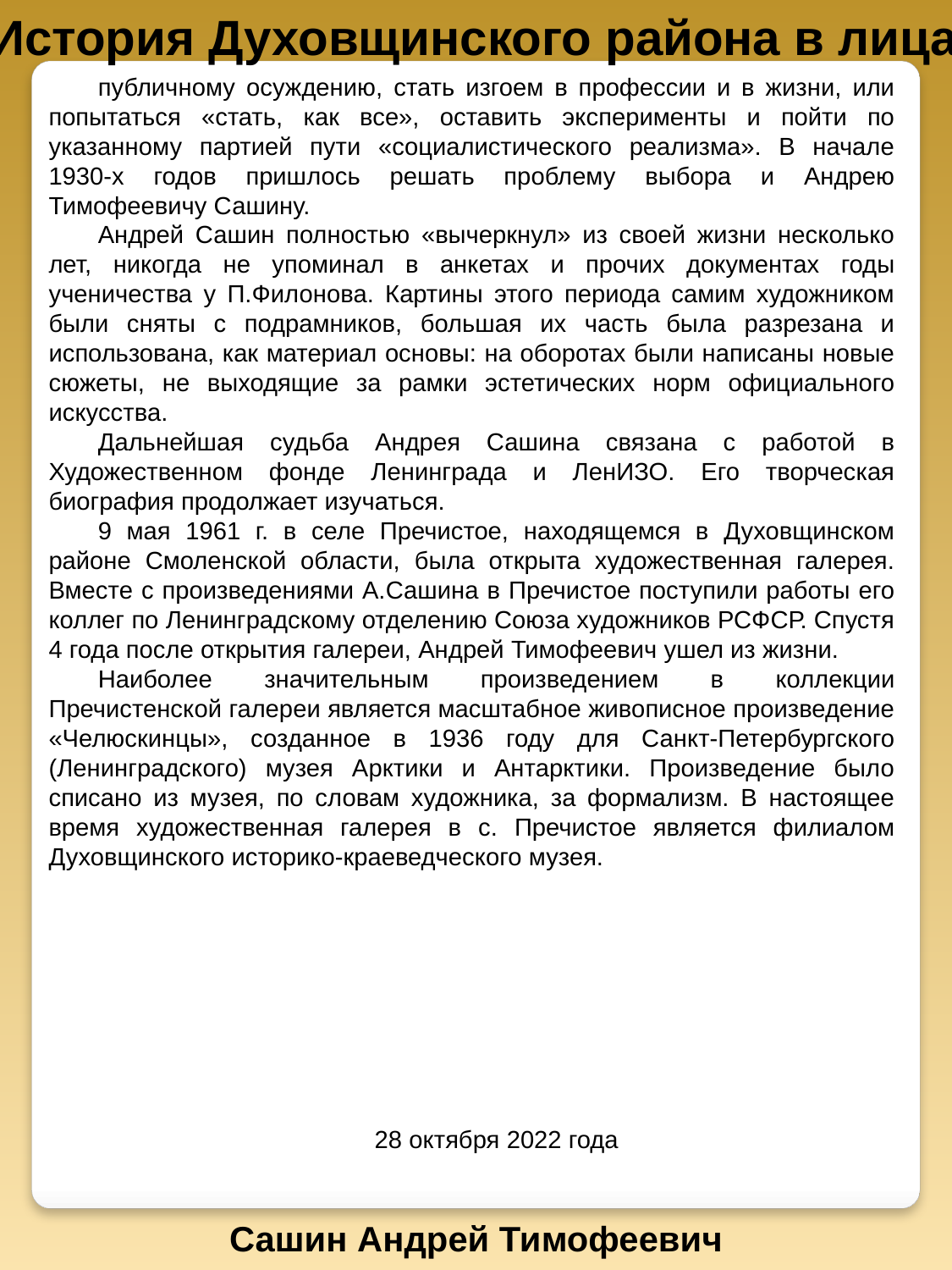

История Духовщинского района в лицах

публичному осуждению, стать изгоем в профессии и в жизни, или попытаться «стать, как все», оставить эксперименты и пойти по указанному партией пути «социалистического реализма». В начале 1930-х годов пришлось решать проблему выбора и Андрею Тимофеевичу Сашину.
Андрей Сашин полностью «вычеркнул» из своей жизни несколько лет, никогда не упоминал в анкетах и прочих документах годы ученичества у П.Филонова. Картины этого периода самим художником были сняты с подрамников, большая их часть была разрезана и использована, как материал основы: на оборотах были написаны новые сюжеты, не выходящие за рамки эстетических норм официального искусства.
Дальнейшая судьба Андрея Сашина связана с работой в Художественном фонде Ленинграда и ЛенИЗО. Его творческая биография продолжает изучаться.
9 мая 1961 г. в селе Пречистое, находящемся в Духовщинском районе Смоленской области, была открыта художественная галерея. Вместе с произведениями А.Сашина в Пречистое поступили работы его коллег по Ленинградскому отделению Союза художников РСФСР. Спустя 4 года после открытия галереи, Андрей Тимофеевич ушел из жизни.
Наиболее значительным произведением в коллекции Пречистенской галереи является масштабное живописное произведение «Челюскинцы», созданное в 1936 году для Санкт-Петербургского (Ленинградского) музея Арктики и Антарктики. Произведение было списано из музея, по словам художника, за формализм. В настоящее время художественная галерея в с. Пречистое является филиалом Духовщинского историко-краеведческого музея.

28 октября 2022 года

Сашин Андрей Тимофеевич